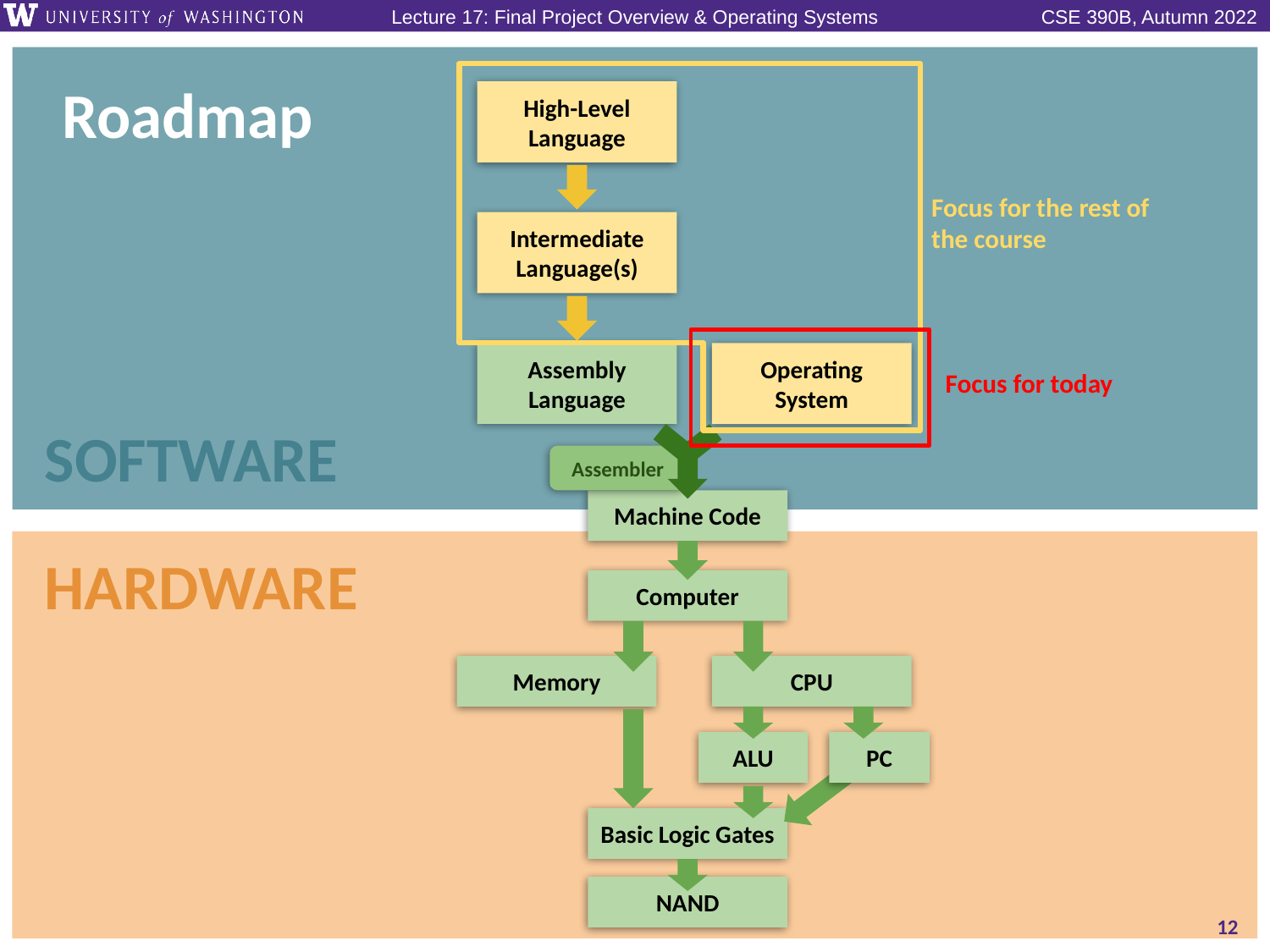

# Roadmap

High-Level Language

Focus for the rest of the course
Intermediate Language(s)

Assembly Language
Operating System
Focus for today
SOFTWARE

Assembler
Machine Code

HARDWARE

Computer

Memory
CPU

ALU
PC

Basic Logic Gates

NAND
12